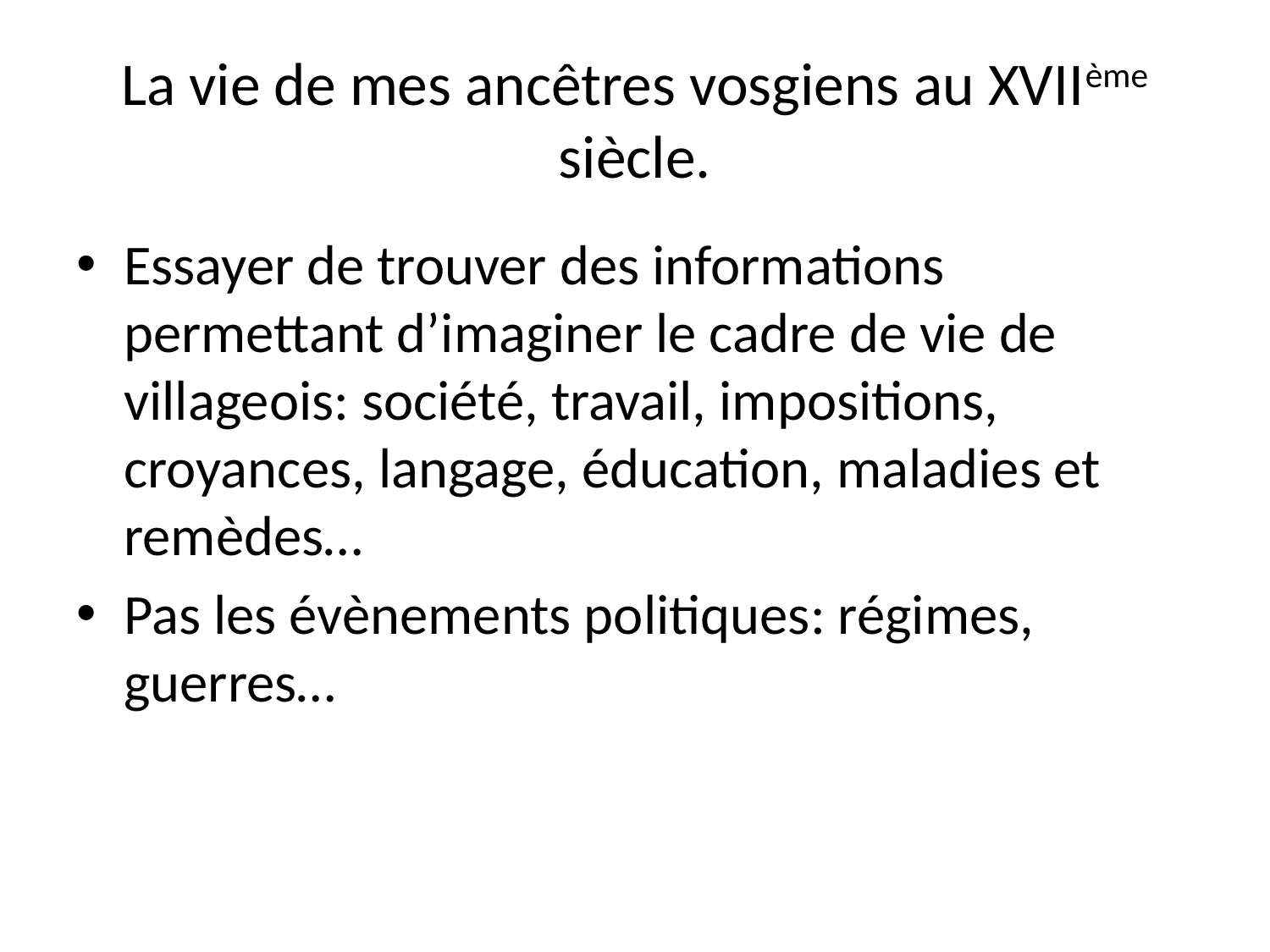

# La vie de mes ancêtres vosgiens au XVIIème siècle.
Essayer de trouver des informations permettant d’imaginer le cadre de vie de villageois: société, travail, impositions, croyances, langage, éducation, maladies et remèdes…
Pas les évènements politiques: régimes,  guerres…